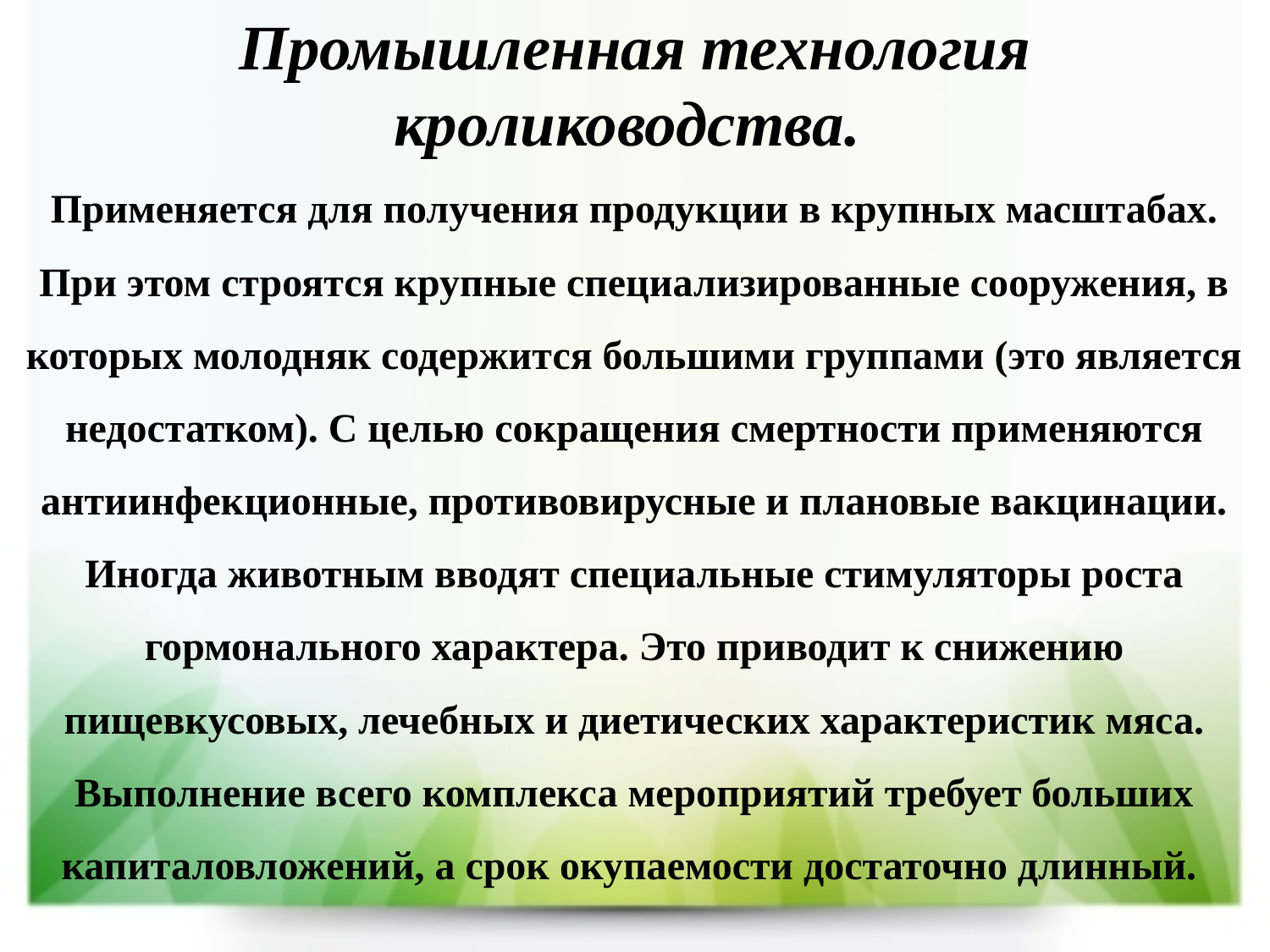

Промышленная технология кролиководства.
Применяется для получения продукции в крупных масштабах. При этом строятся крупные специализированные сооружения, в которых молодняк содержится большими группами (это является недостатком). С целью сокращения смертности применяются антиинфекционные, противовирусные и плановые вакцинации. Иногда животным вводят специальные стимуляторы роста гормонального характера. Это приводит к снижению пищевкусовых, лечебных и диетических характеристик мяса. Выполнение всего комплекса мероприятий требует больших капиталовложений, а срок окупаемости достаточно длинный.